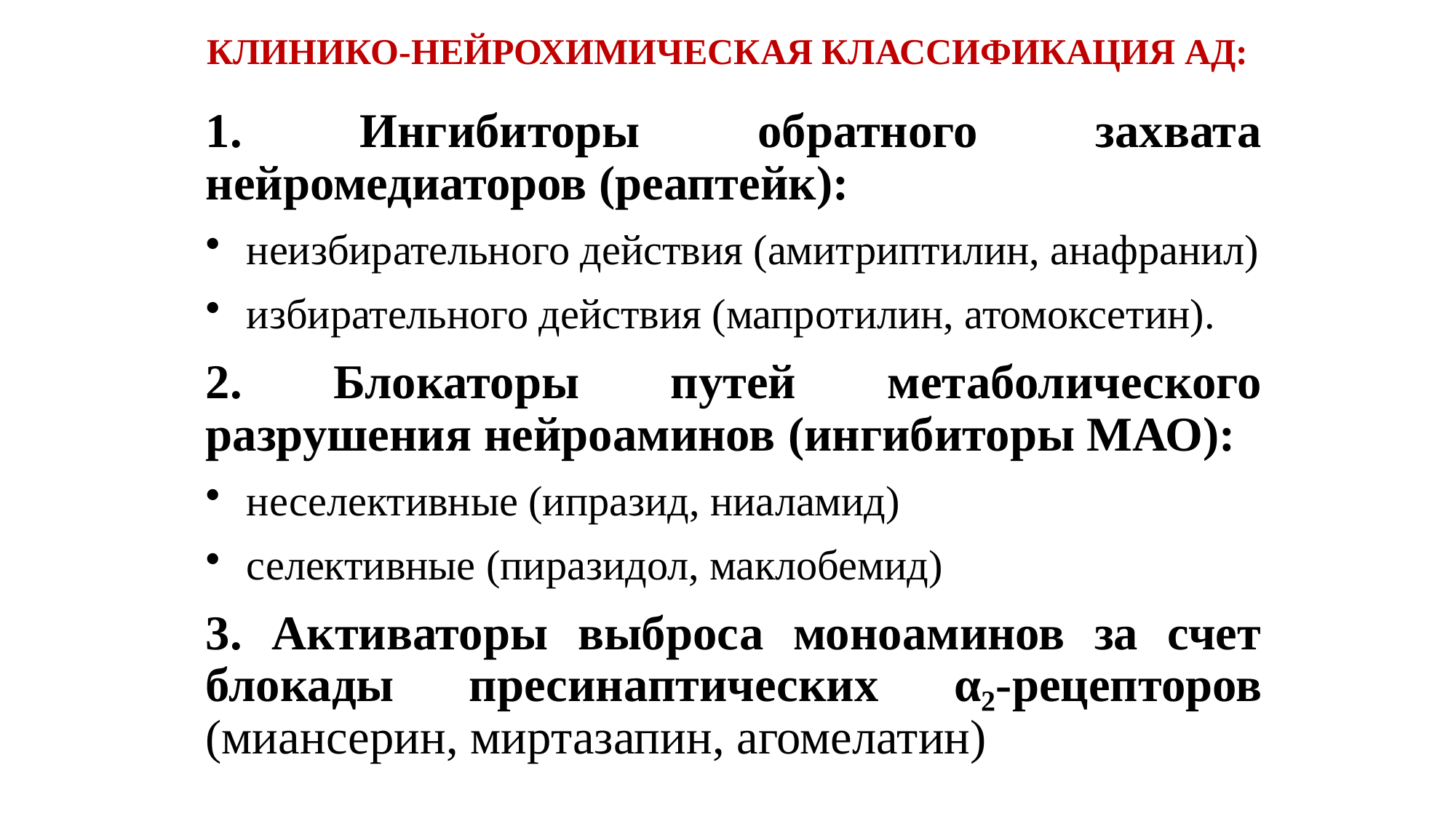

# КЛИНИКО-НЕЙРОХИМИЧЕСКАЯ КЛАССИФИКАЦИЯ АД:
1. Ингибиторы обратного захвата нейромедиаторов (реаптейк):
неизбирательного действия (амитриптилин, анафранил)
избирательного действия (мапротилин, атомоксетин).
2. Блокаторы путей метаболического разрушения нейроаминов (ингибиторы МАО):
неселективные (ипразид, ниаламид)
селективные (пиразидол, маклобемид)
3. Активаторы выброса моноаминов за счет блокады пресинаптических α₂‐рецепторов (миансерин, миртазапин, агомелатин)